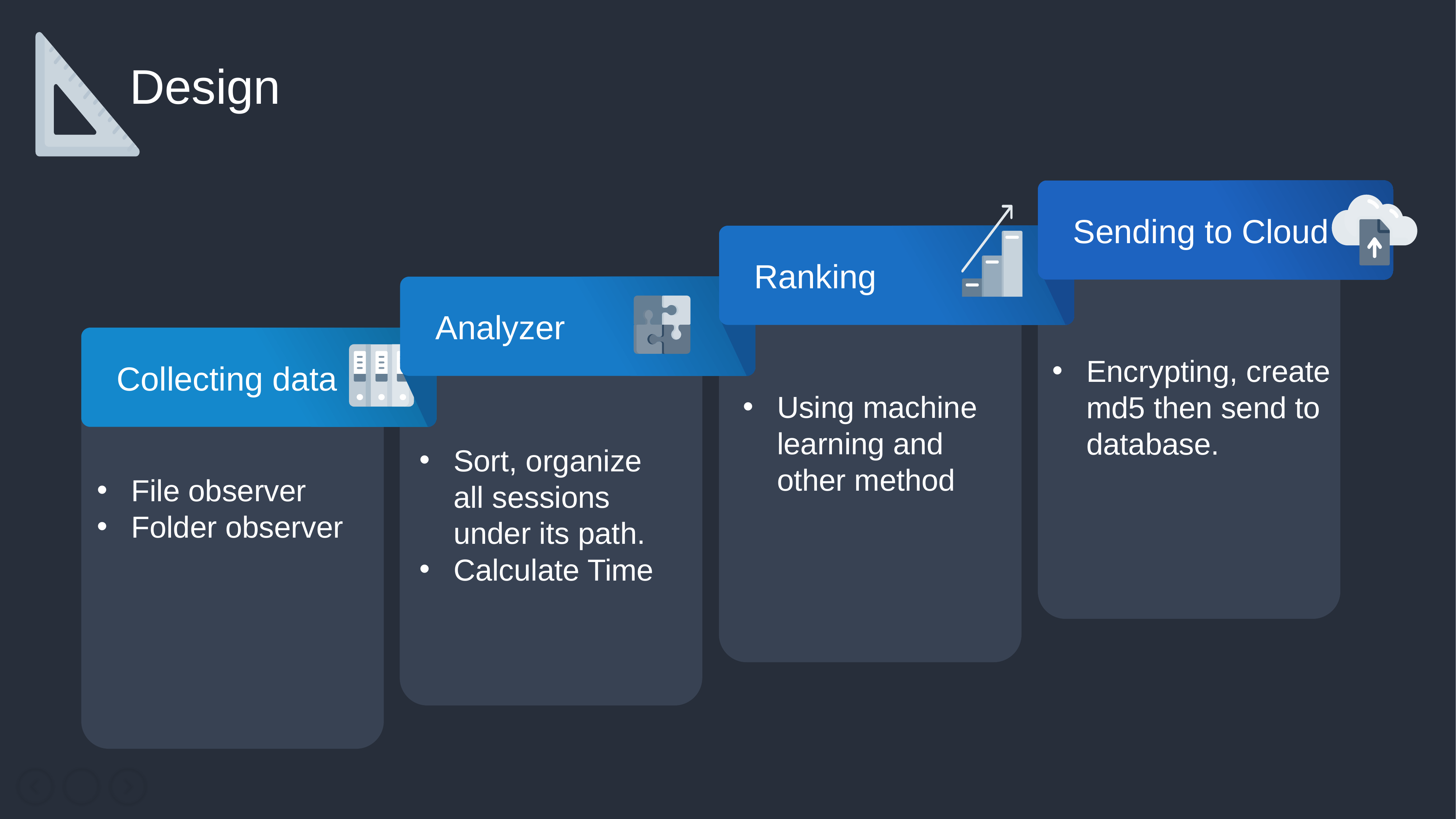

Design
Sending to Cloud

Ranking

Encrypting, create md5 then send to database.

Using machine learning and other method
Analyzer

Sort, organize all sessions under its path.
Calculate Time

Collecting data

File observer
Folder observer